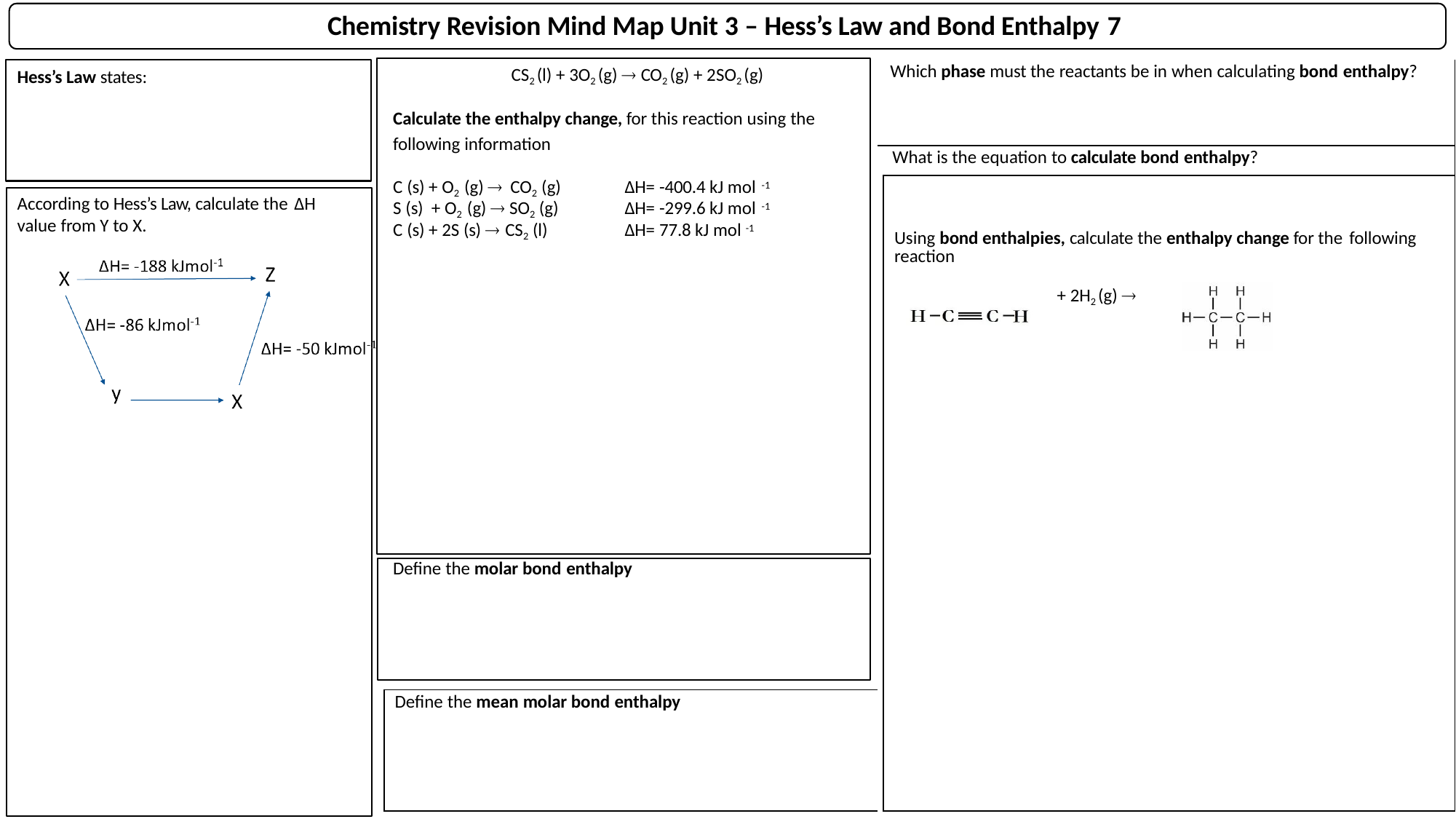

# Chemistry Revision Mind Map Unit 3 – Hess’s Law and Bond Enthalpy 7

| CS2 (l) + 3O2 (g) → CO2 (g) + 2SO2 (g) | Which phase must the reactants be in when calculating bond enthalpy? |  |
| --- | --- | --- |
| Calculate the enthalpy change, for this reaction using the |  |  |
| following information |  |  |
|  |  | What is the equation to calculate bond enthalpy? |
| C (s) + O2 (g) → CO2 (g) ΔH= -400.4 kJ mol -1 |  |  |
| S (s) + O2 (g) → SO2 (g) ΔH= -299.6 kJ mol -1 |  |  |
| C (s) + 2S (s) → CS2 (l) ΔH= 77.8 kJ mol -1 |  |  |
|  |  | Using bond enthalpies, calculate the enthalpy change for the following reaction + 2H2 (g) → |
| Define the molar bond enthalpy |  |  |
| Define the mean molar bond enthalpy |  |  |
Hess’s Law states:
According to Hess’s Law, calculate the ΔH
value from Y to X.